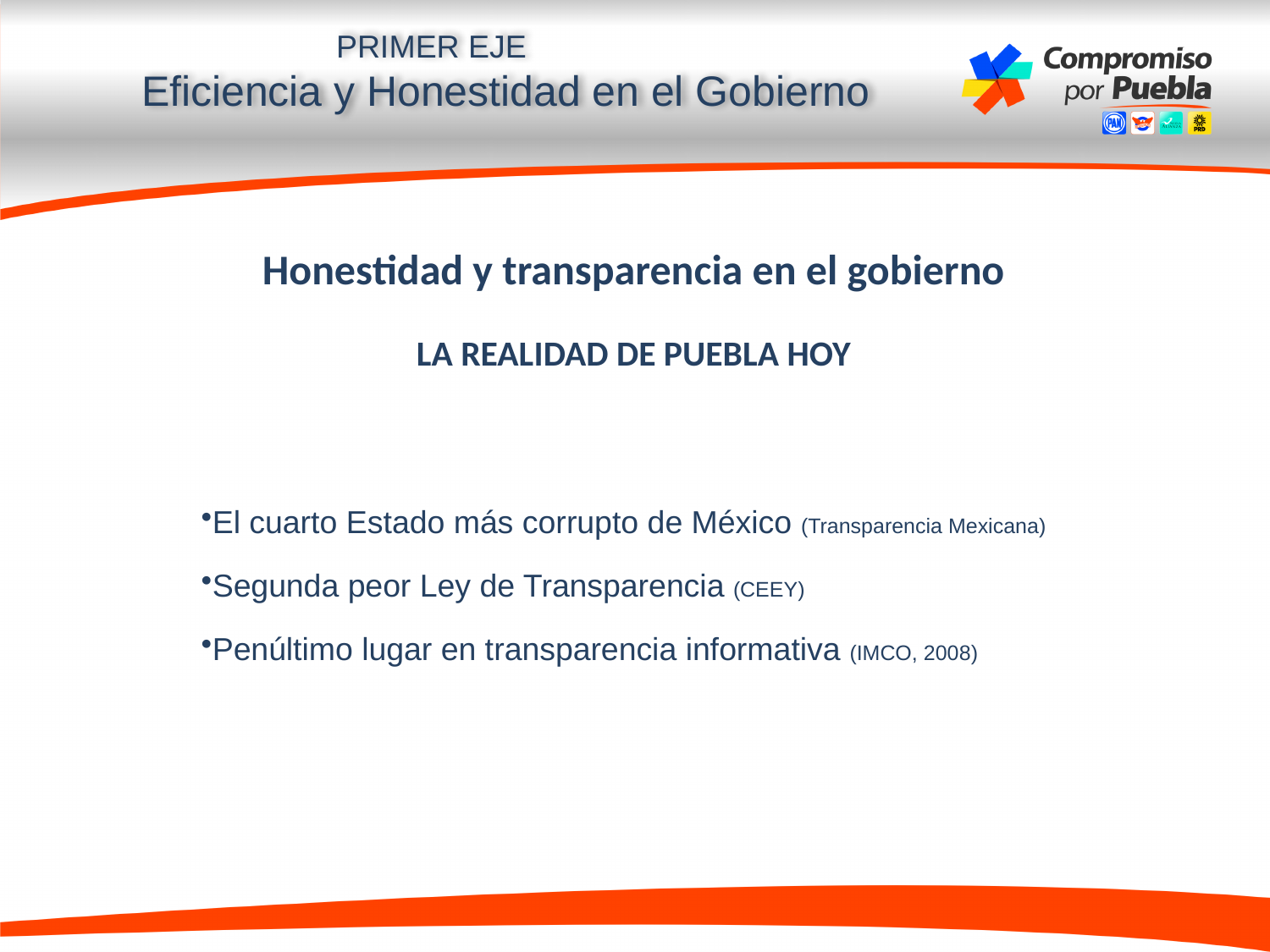

PRIMER EJE
Eficiencia y Honestidad en el Gobierno
Honestidad y transparencia en el gobierno

LA REALIDAD DE PUEBLA HOY
El cuarto Estado más corrupto de México (Transparencia Mexicana)

Segunda peor Ley de Transparencia (CEEY)

Penúltimo lugar en transparencia informativa (IMCO, 2008)